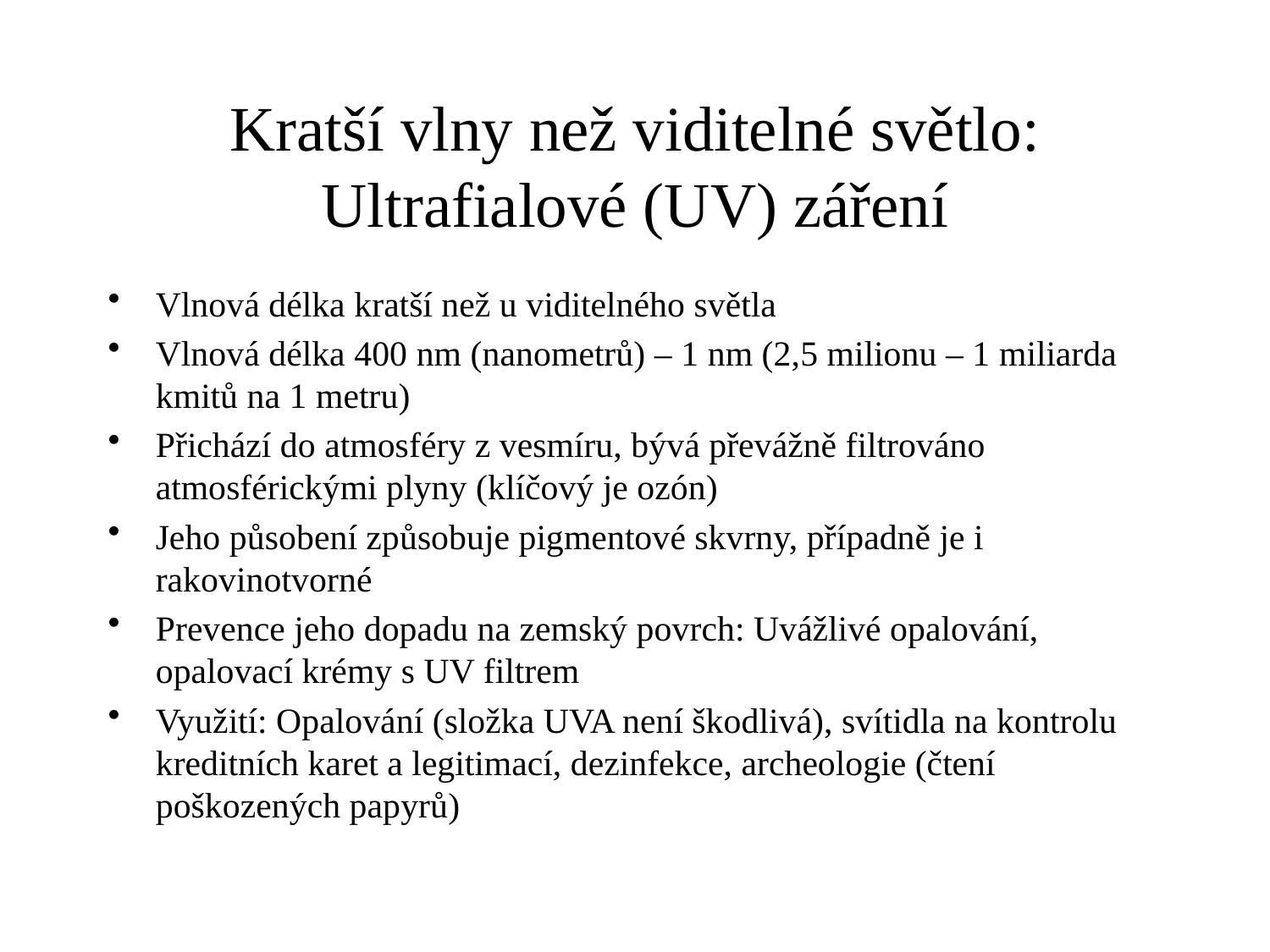

Kratší vlny než viditelné světlo: Ultrafialové (UV) záření
Vlnová délka kratší než u viditelného světla
Vlnová délka 400 nm (nanometrů) – 1 nm (2,5 milionu – 1 miliarda kmitů na 1 metru)
Přichází do atmosféry z vesmíru, bývá převážně filtrováno atmosférickými plyny (klíčový je ozón)
Jeho působení způsobuje pigmentové skvrny, případně je i rakovinotvorné
Prevence jeho dopadu na zemský povrch: Uvážlivé opalování, opalovací krémy s UV filtrem
Využití: Opalování (složka UVA není škodlivá), svítidla na kontrolu kreditních karet a legitimací, dezinfekce, archeologie (čtení poškozených papyrů)